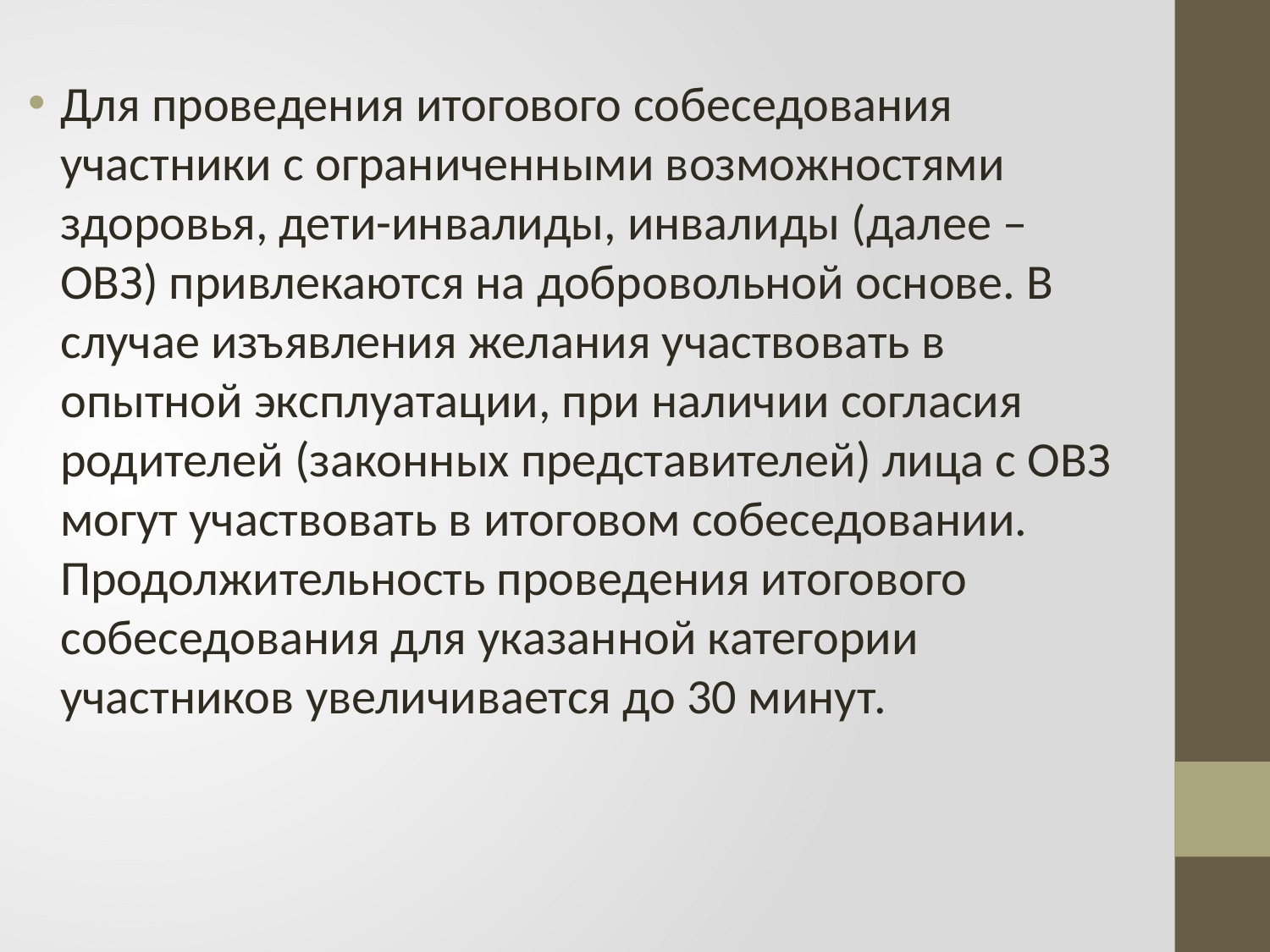

Для проведения итогового собеседования участники с ограниченными возможностями здоровья, дети-инвалиды, инвалиды (далее – ОВЗ) привлекаются на добровольной основе. В случае изъявления желания участвовать в опытной эксплуатации, при наличии согласия родителей (законных представителей) лица с ОВЗ могут участвовать в итоговом собеседовании. Продолжительность проведения итогового собеседования для указанной категории участников увеличивается до 30 минут.